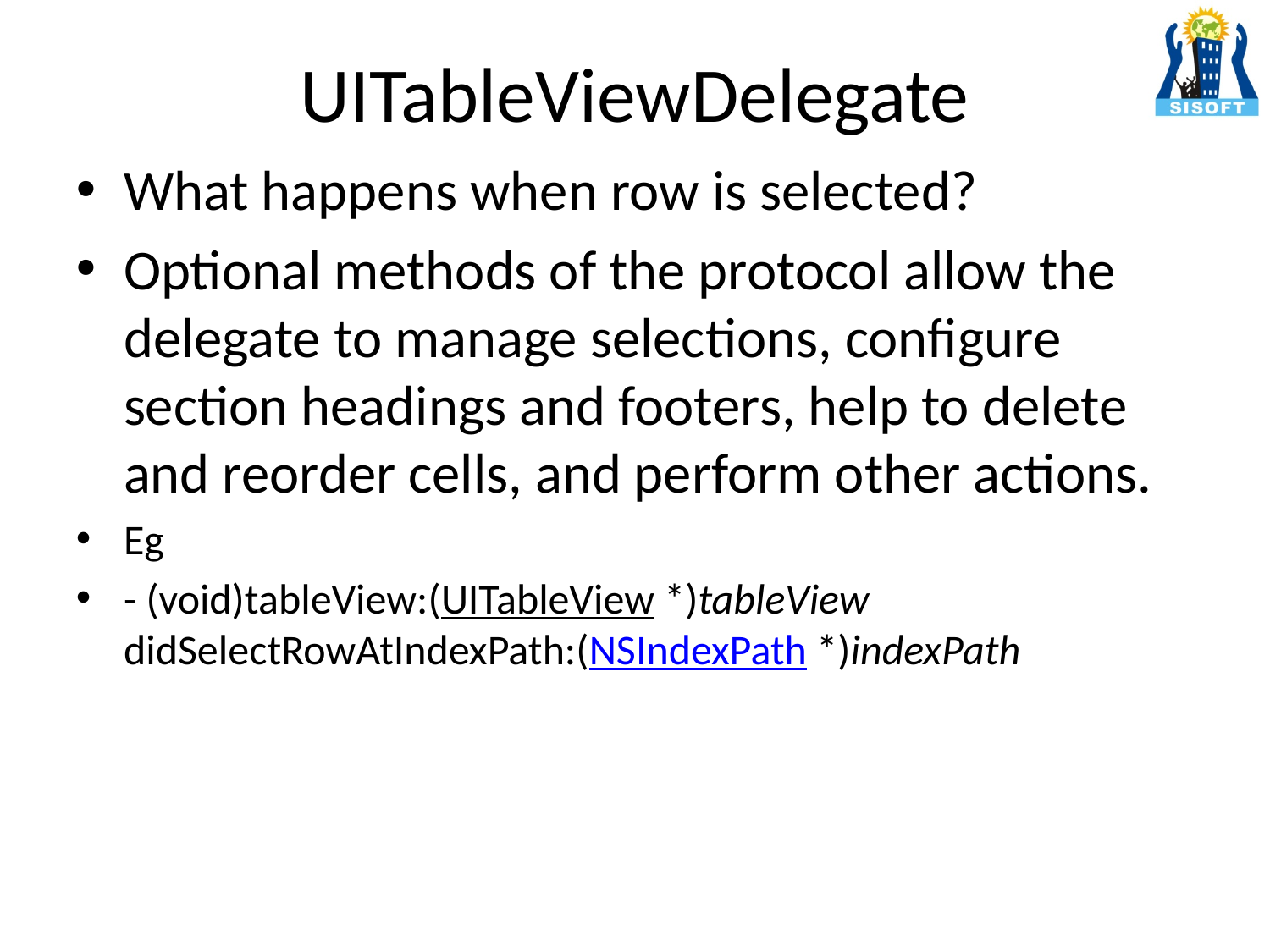

# UITableViewDelegate
What happens when row is selected?
Optional methods of the protocol allow the delegate to manage selections, configure section headings and footers, help to delete and reorder cells, and perform other actions.
Eg
- (void)tableView:(UITableView *)tableView
didSelectRowAtIndexPath:(NSIndexPath *)indexPath